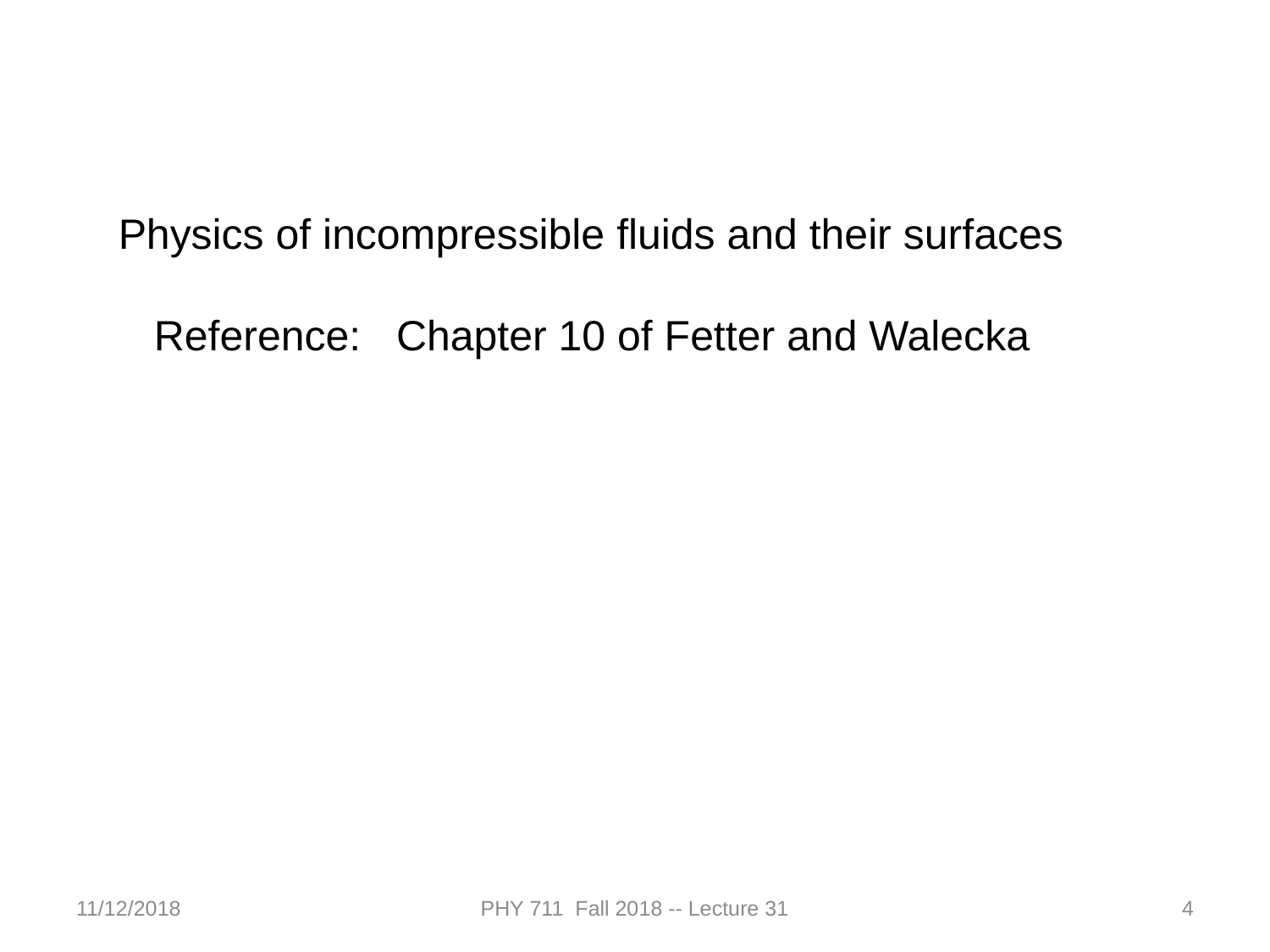

Physics of incompressible fluids and their surfaces

   Reference:   Chapter 10 of Fetter and Walecka
11/12/2018
PHY 711  Fall 2018 -- Lecture 31
4